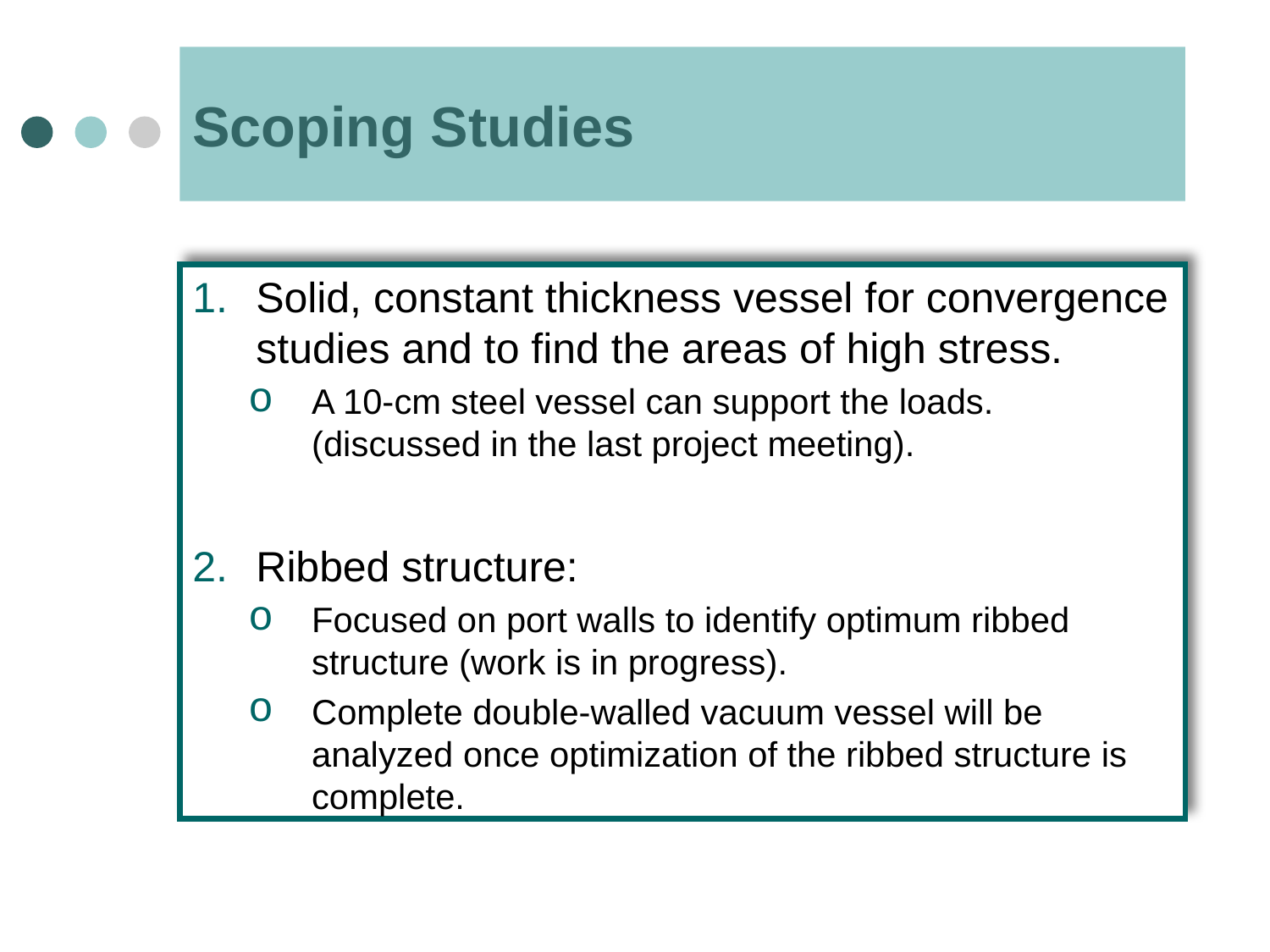

# Scoping Studies
Solid, constant thickness vessel for convergence studies and to find the areas of high stress.
A 10-cm steel vessel can support the loads. (discussed in the last project meeting).

Ribbed structure:
Focused on port walls to identify optimum ribbed structure (work is in progress).
Complete double-walled vacuum vessel will be analyzed once optimization of the ribbed structure is complete.